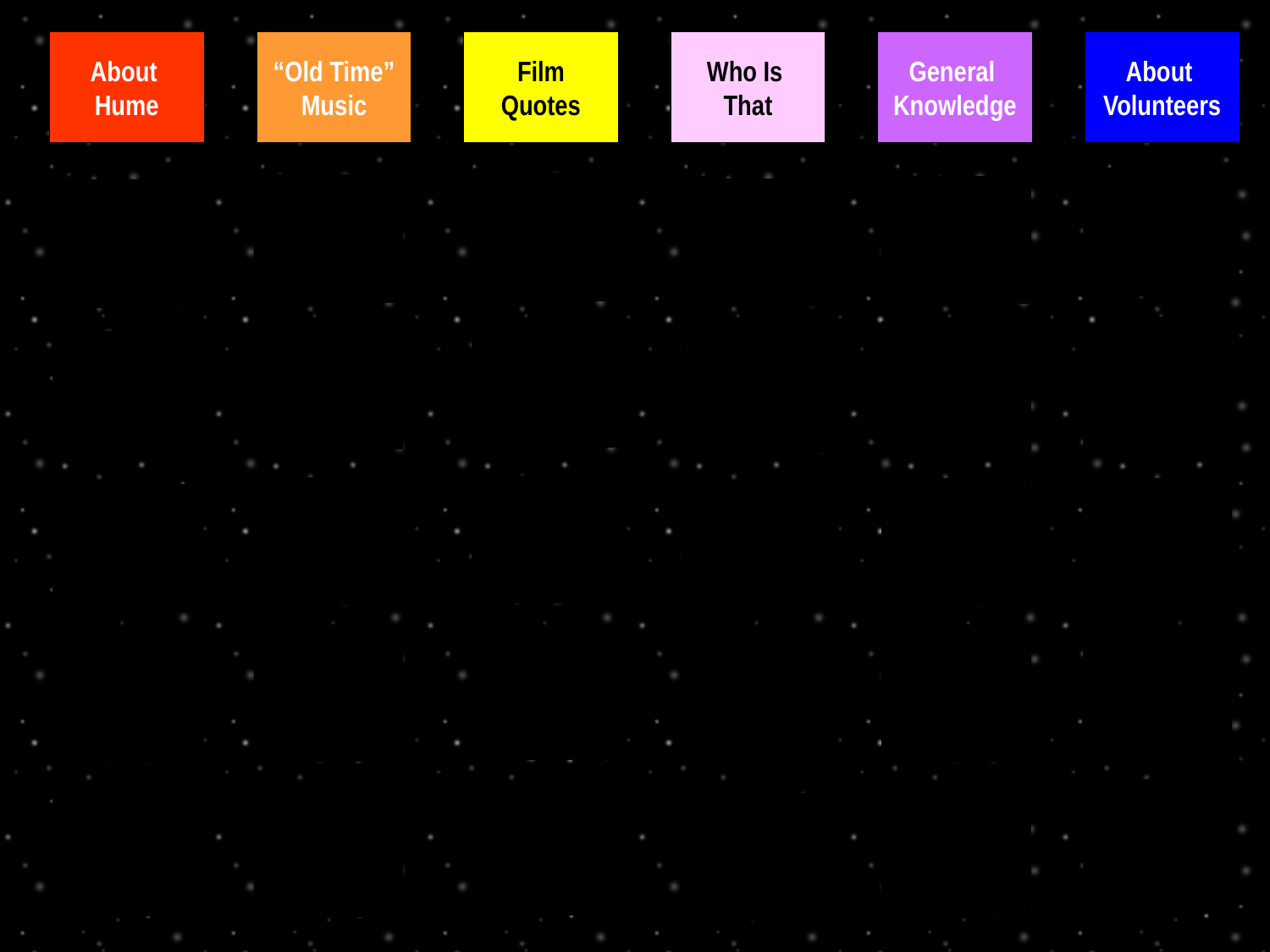

About
Hume
“Old Time”
Music
Film
Quotes
Who Is
That
General
Knowledge
About
Volunteers

6

11

16

21

26

1

7

12

17

22

27

2

8

13

18

23

28

3

9

14

19

24

29

4

10

15

20

25

30

5